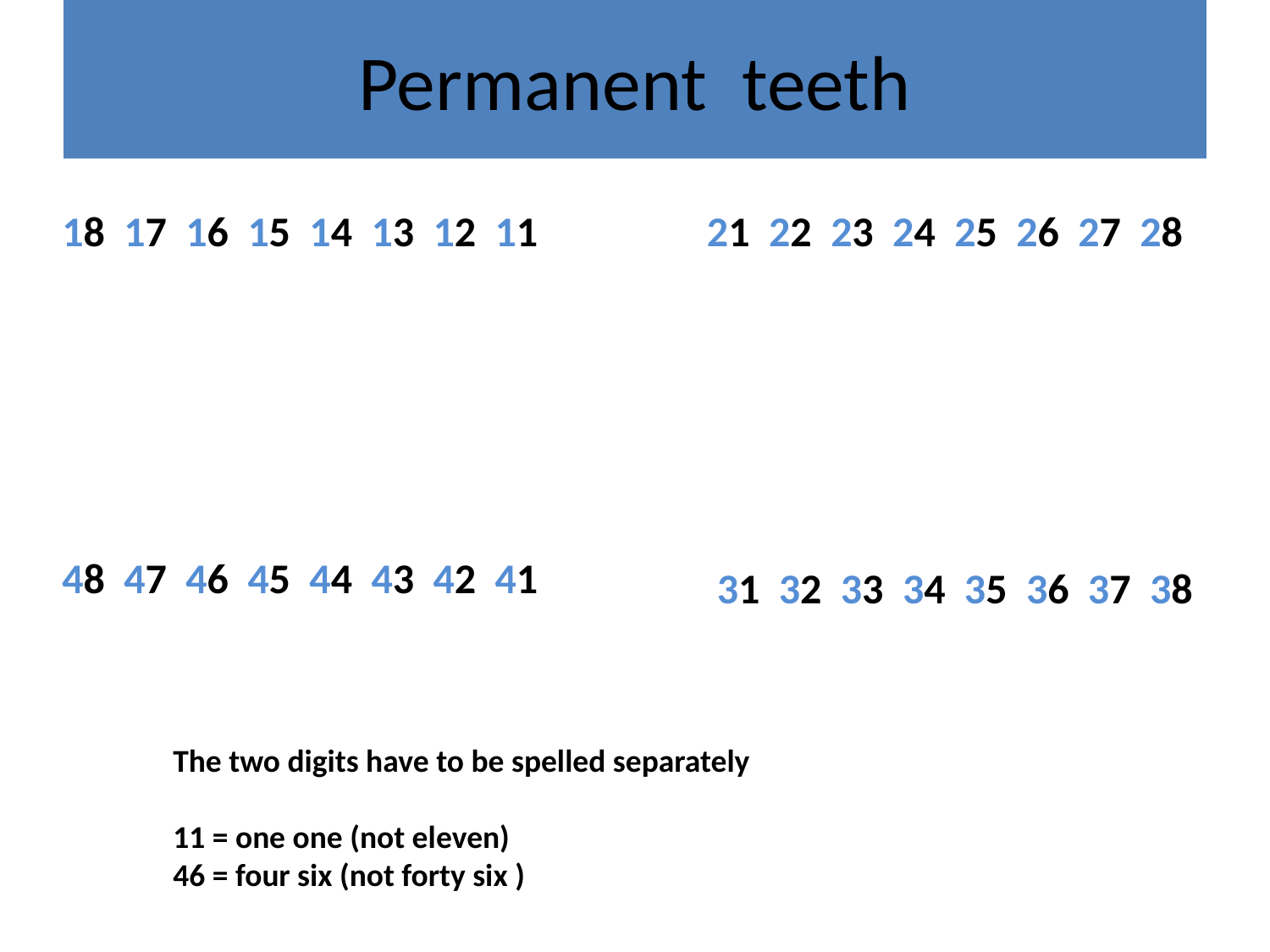

# Permanent  teeth
18  17  16  15  14  13  12  11
21  22  23  24  25  26  27  28
48  47  46  45  44  43  42  41
31  32  33  34  35  36  37  38
The two digits have to be spelled separately

11 = one one (not eleven)
46 = four six (not forty six )